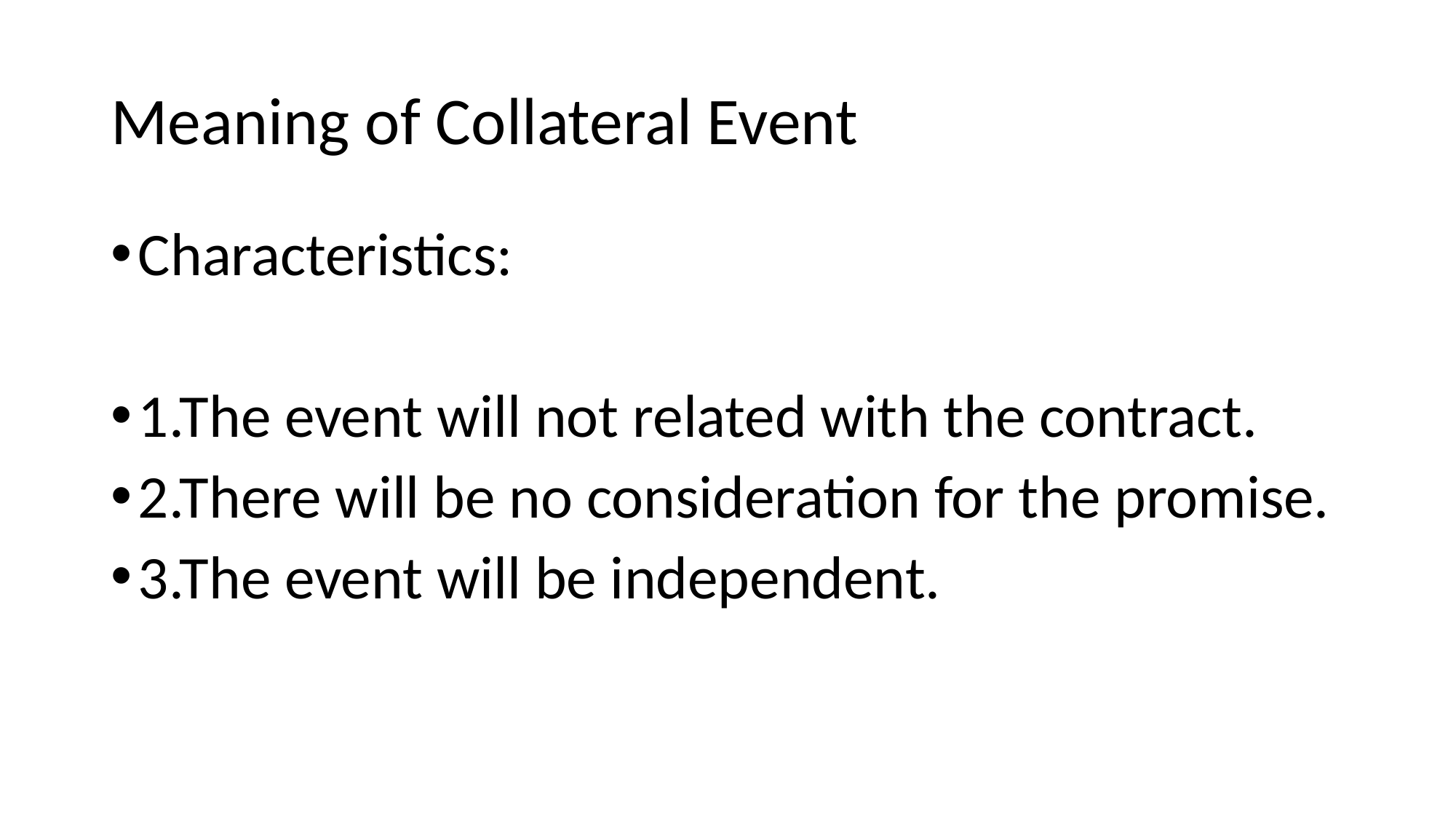

# Meaning of Collateral Event
Characteristics:

1.The event will not related with the contract.
2.There will be no consideration for the promise.
3.The event will be independent.